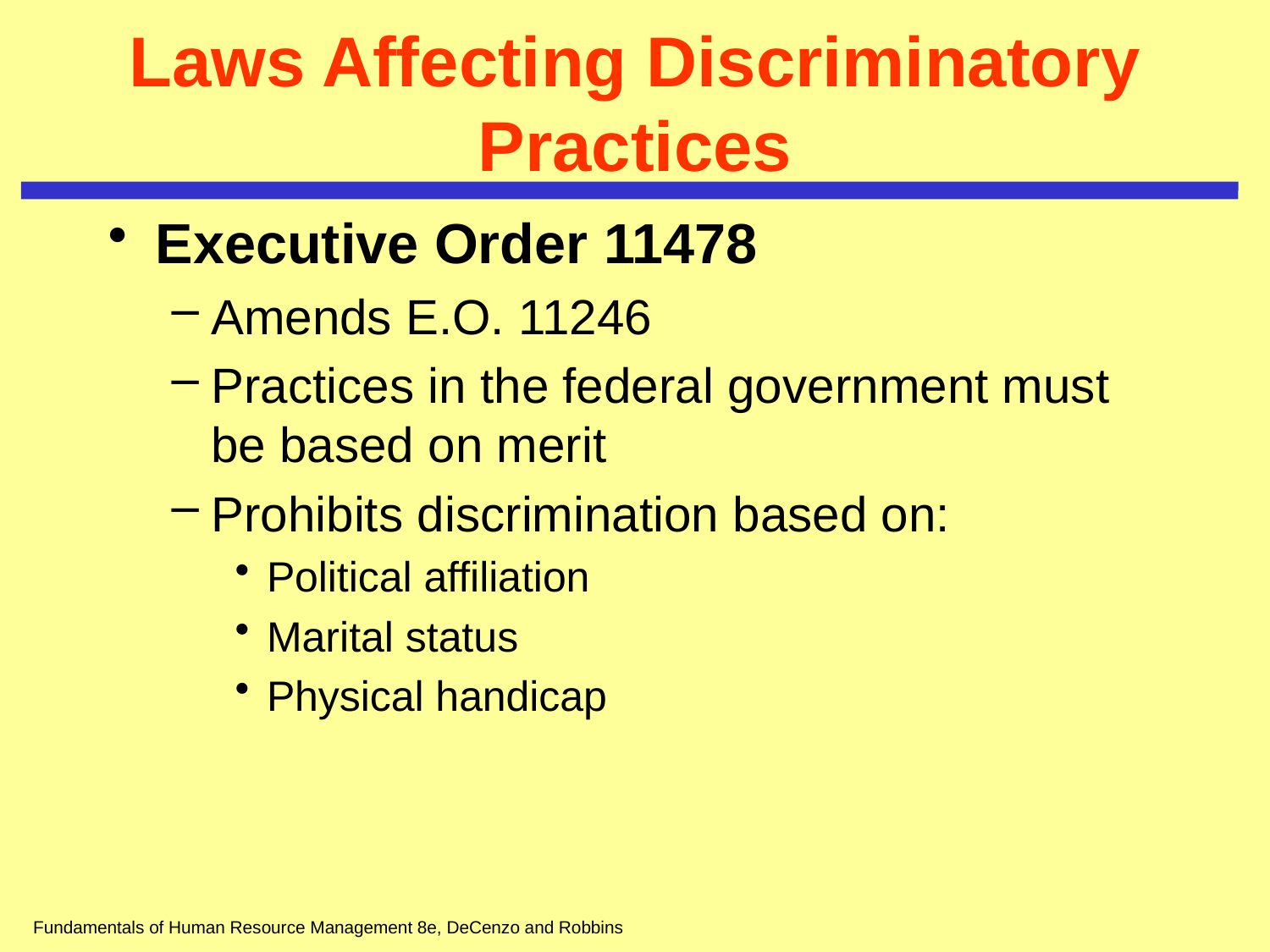

# Laws Affecting Discriminatory Practices
Executive Order 11478
Amends E.O. 11246
Practices in the federal government must be based on merit
Prohibits discrimination based on:
Political affiliation
Marital status
Physical handicap
Fundamentals of Human Resource Management 8e, DeCenzo and Robbins